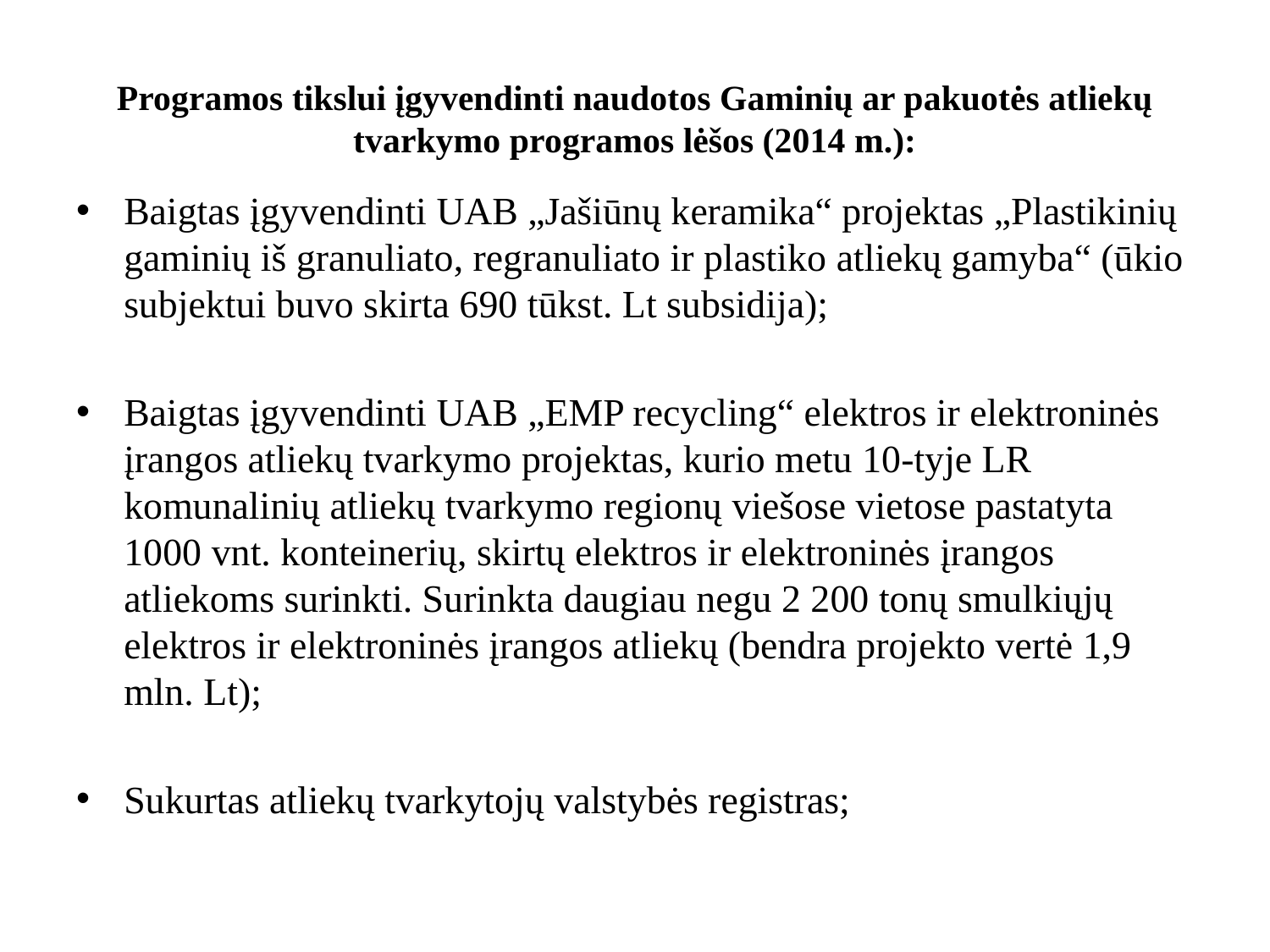

# Programos tikslui įgyvendinti naudotos Gaminių ar pakuotės atliekų tvarkymo programos lėšos (2014 m.):
Baigtas įgyvendinti UAB „Jašiūnų keramika“ projektas „Plastikinių gaminių iš granuliato, regranuliato ir plastiko atliekų gamyba“ (ūkio subjektui buvo skirta 690 tūkst. Lt subsidija);

Baigtas įgyvendinti UAB „EMP recycling“ elektros ir elektroninės įrangos atliekų tvarkymo projektas, kurio metu 10-tyje LR komunalinių atliekų tvarkymo regionų viešose vietose pastatyta 1000 vnt. konteinerių, skirtų elektros ir elektroninės įrangos atliekoms surinkti. Surinkta daugiau negu 2 200 tonų smulkiųjų elektros ir elektroninės įrangos atliekų (bendra projekto vertė 1,9 mln. Lt);

Sukurtas atliekų tvarkytojų valstybės registras;